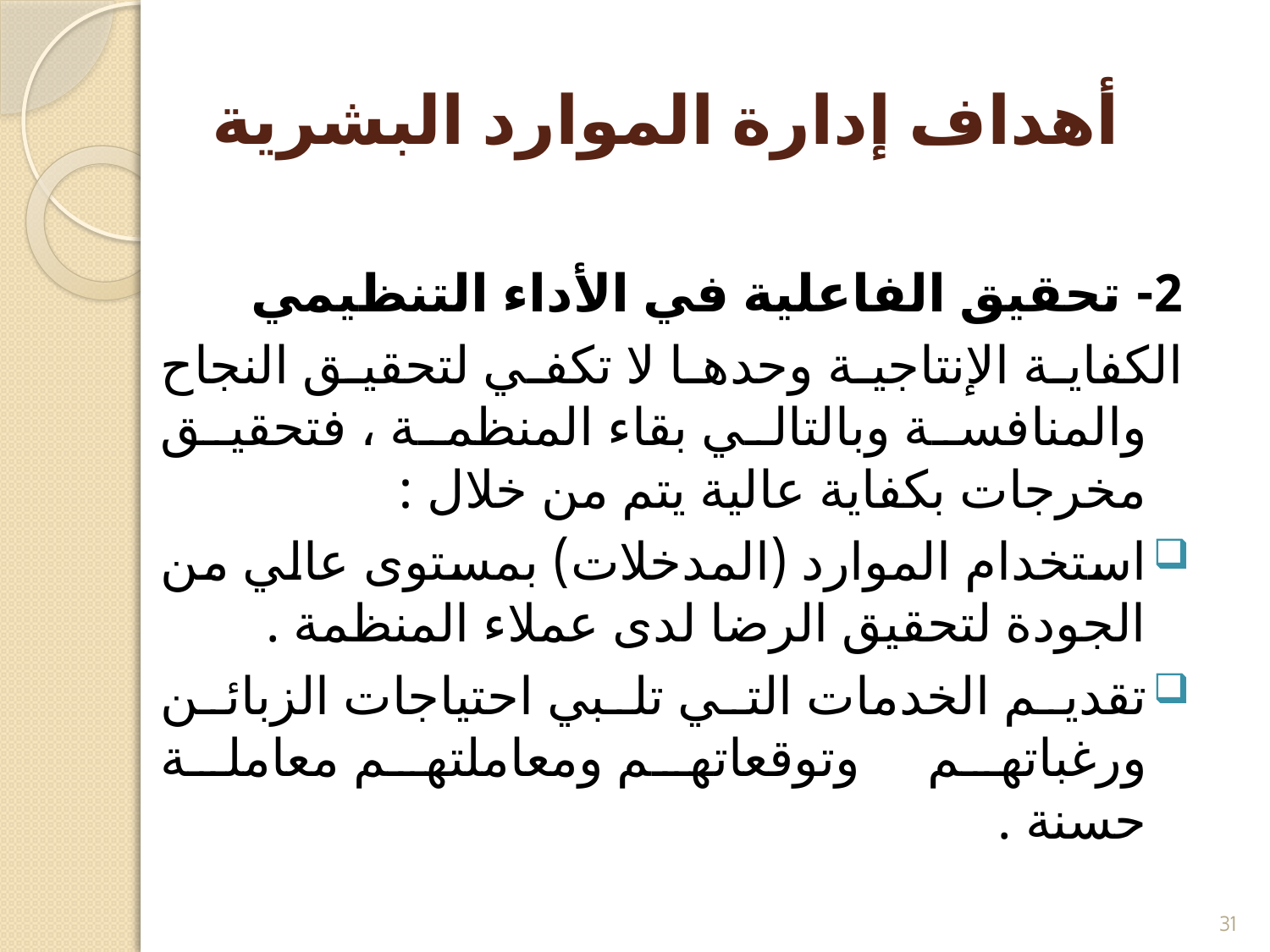

# أهداف إدارة الموارد البشرية
2- تحقيق الفاعلية في الأداء التنظيمي
	الكفاية الإنتاجية وحدها لا تكفي لتحقيق النجاح والمنافسة وبالتالي بقاء المنظمة ، فتحقيق مخرجات بكفاية عالية يتم من خلال :
استخدام الموارد (المدخلات) بمستوى عالي من الجودة لتحقيق الرضا لدى عملاء المنظمة .
تقديم الخدمات التي تلبي احتياجات الزبائن ورغباتهم     وتوقعاتهم ومعاملتهم معاملة حسنة .
31